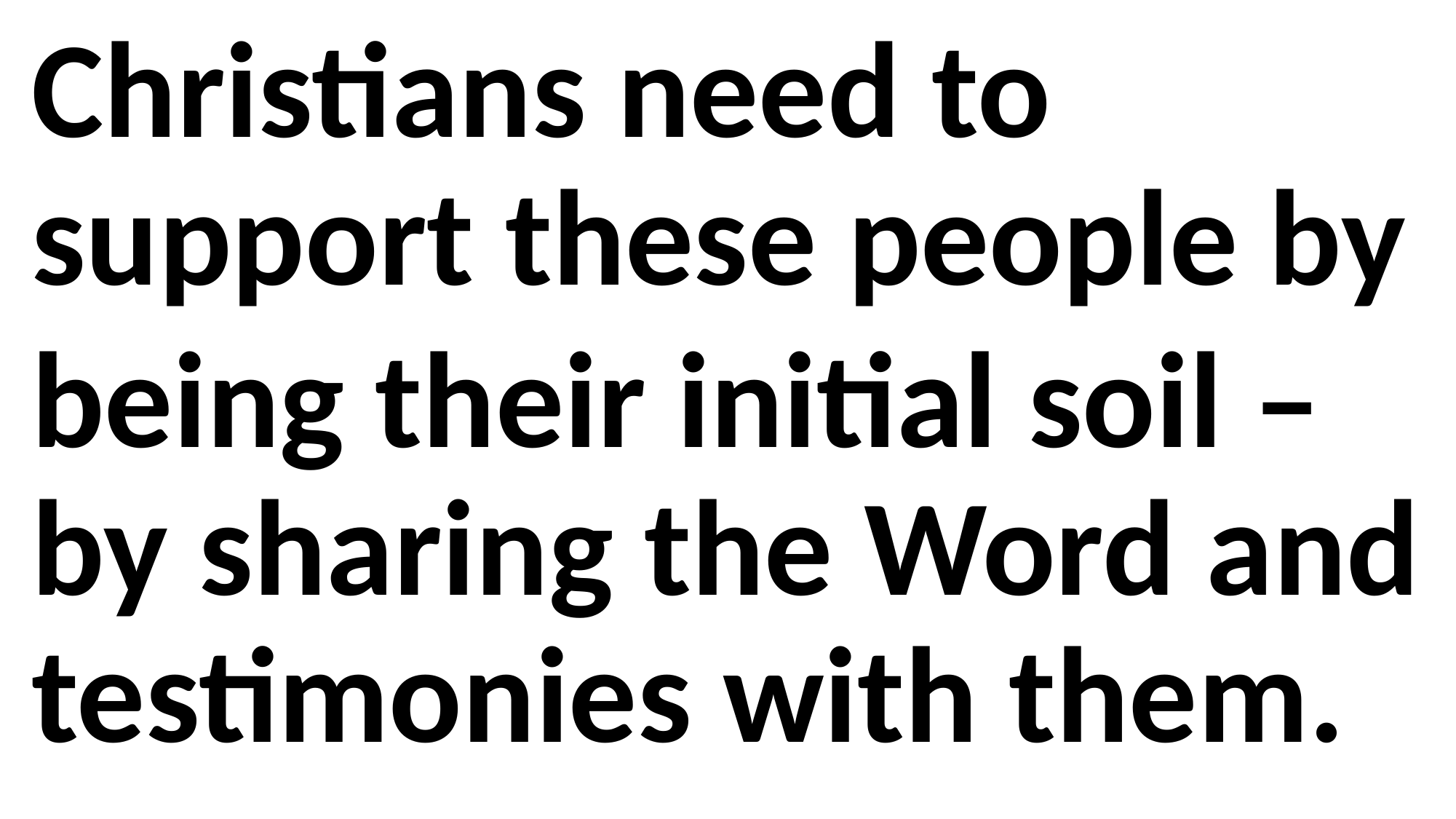

Christians need to support these people by
being their initial soil – by sharing the Word and testimonies with them.